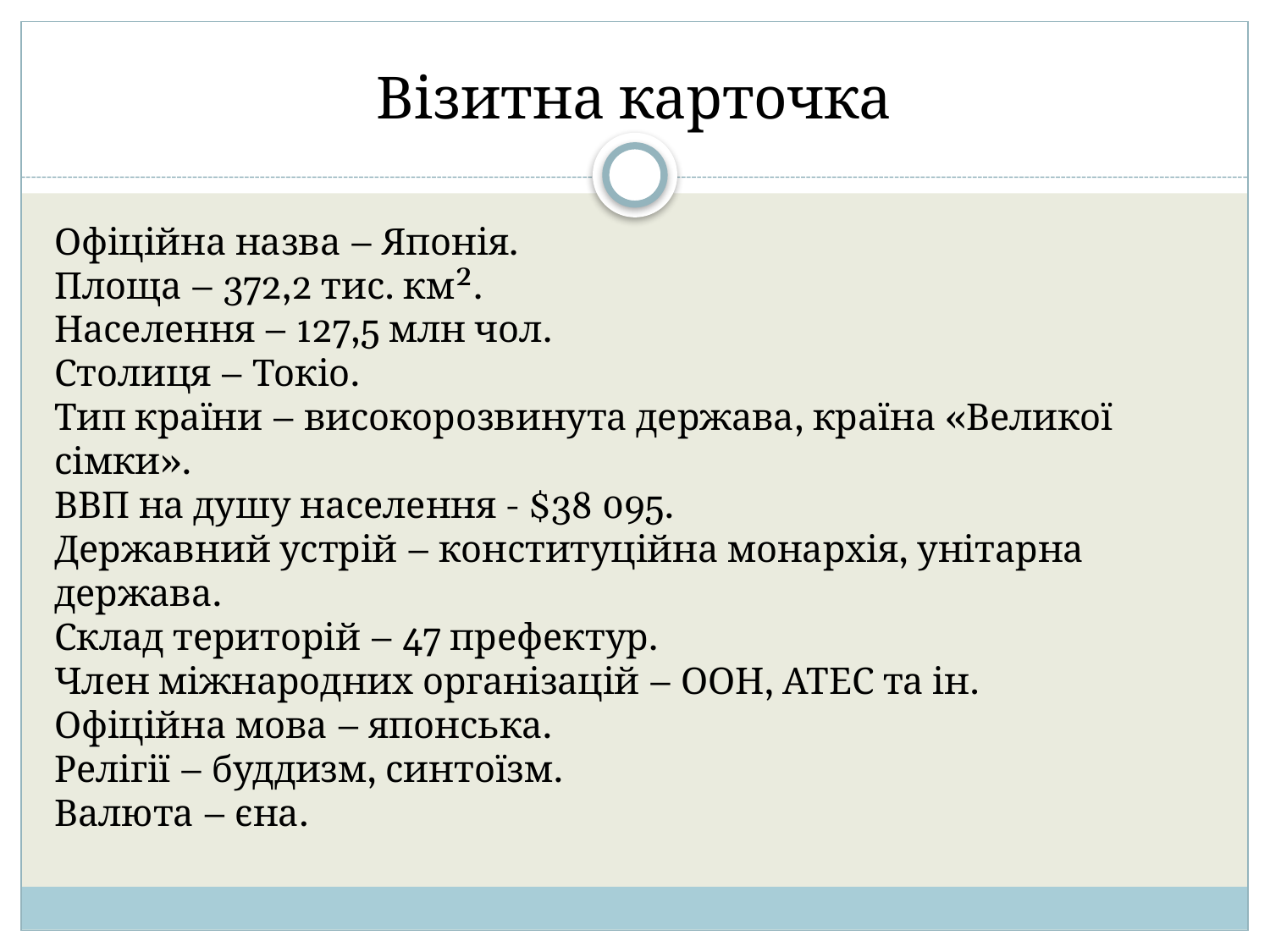

# Візитна карточка
Офіційна назва – Японія.
Площа – 372,2 тис. км².
Населення – 127,5 млн чол.
Столиця – Токіо.
Тип країни – високорозвинута держава, країна «Великої сімки».
ВВП на душу населення - $38 095.
Державний устрій – конституційна монархія, унітарна держава.
Склад територій – 47 префектур.
Член міжнародних організацій – ООН, АТЕС та ін.
Офіційна мова – японська.
Релігії – буддизм, синтоїзм.
Валюта – єна.